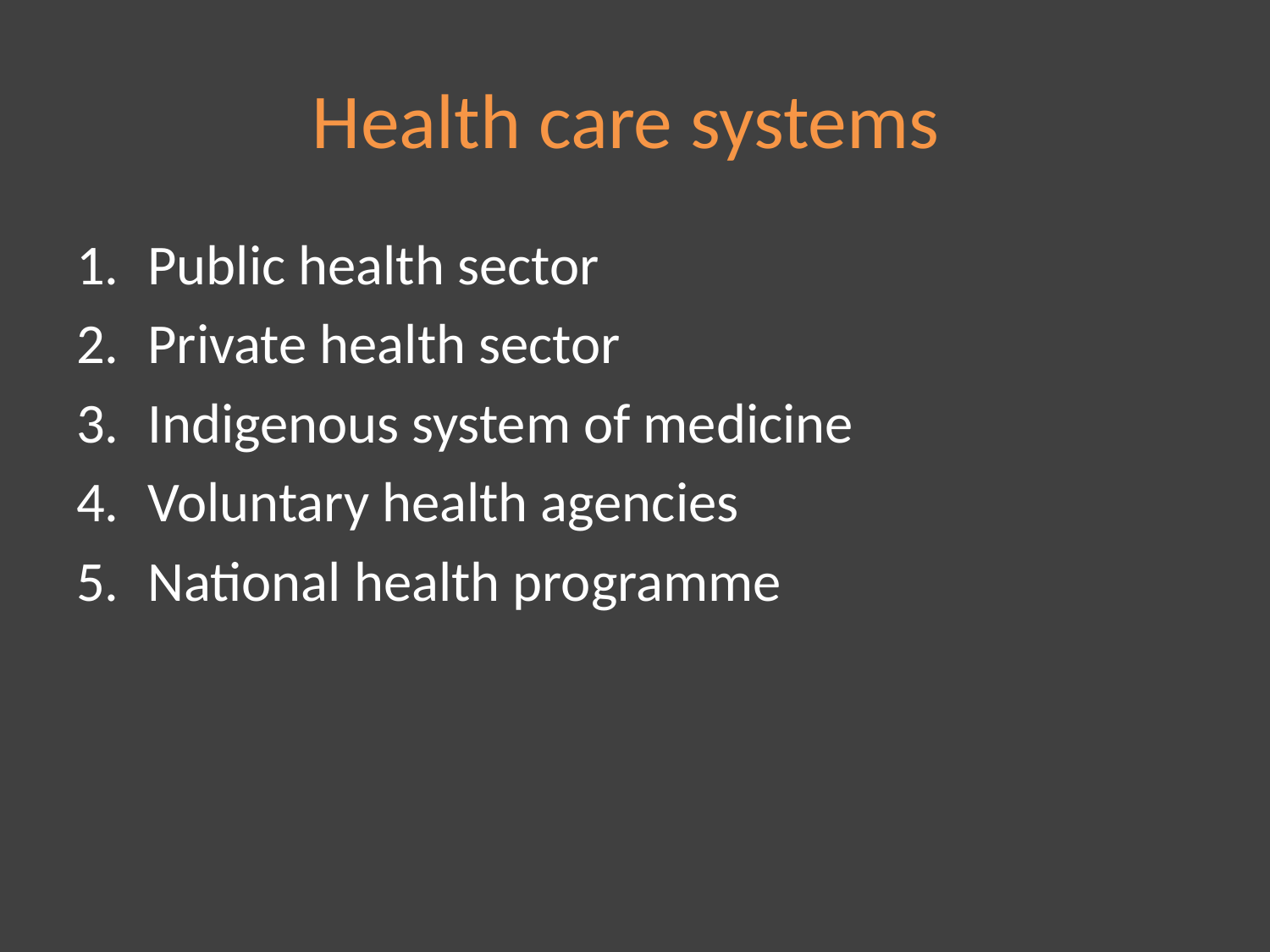

# Health care systems
Public health sector
Private health sector
Indigenous system of medicine
Voluntary health agencies
National health programme